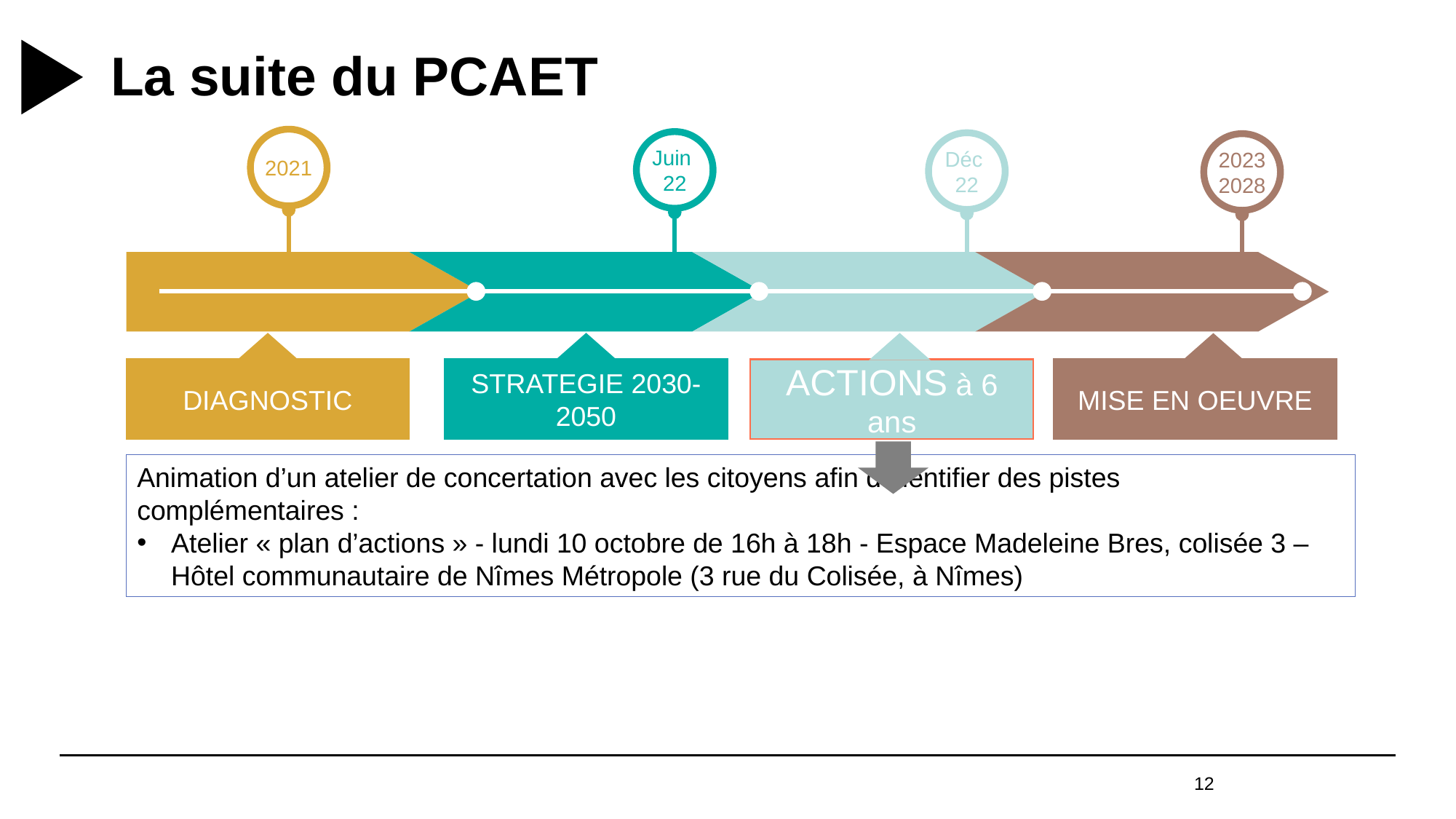

La suite du PCAET

2021
Juin
22
Déc
22
2023
2028

DIAGNOSTIC

ACTIONS à 6 ans
MISE EN OEUVRE
STRATEGIE 2030-2050

Animation d’un atelier de concertation avec les citoyens afin d’identifier des pistes complémentaires :
Atelier « plan d’actions » - lundi 10 octobre de 16h à 18h - Espace Madeleine Bres, colisée 3 – Hôtel communautaire de Nîmes Métropole (3 rue du Colisée, à Nîmes)

12